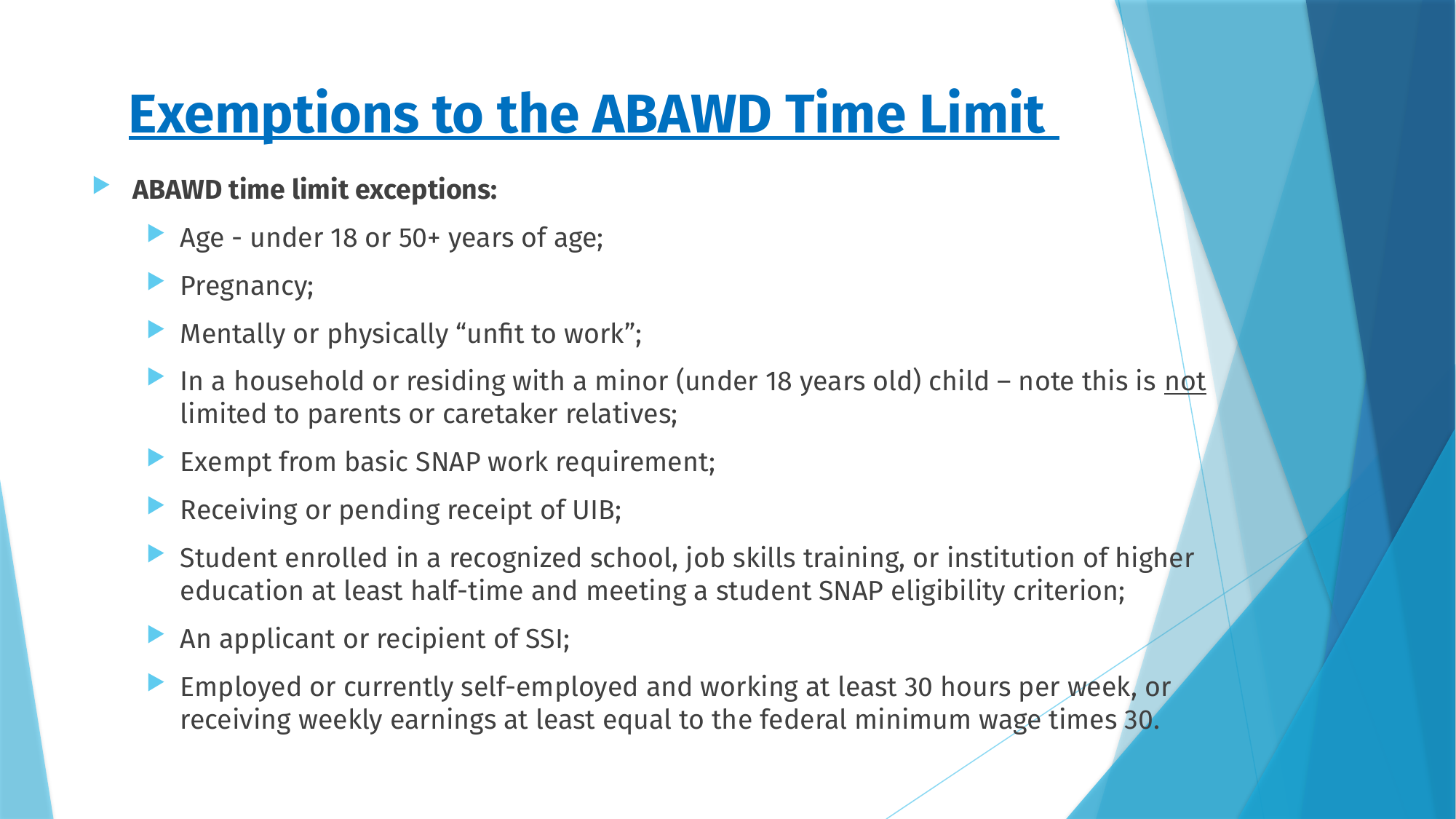

# Exemptions to the ABAWD Time Limit
ABAWD time limit exceptions:
Age - under 18 or 50+ years of age;
Pregnancy;
Mentally or physically “unfit to work”;
In a household or residing with a minor (under 18 years old) child – note this is not limited to parents or caretaker relatives;
Exempt from basic SNAP work requirement;
Receiving or pending receipt of UIB;
Student enrolled in a recognized school, job skills training, or institution of higher education at least half-time and meeting a student SNAP eligibility criterion;
An applicant or recipient of SSI;
Employed or currently self-employed and working at least 30 hours per week, or receiving weekly earnings at least equal to the federal minimum wage times 30.